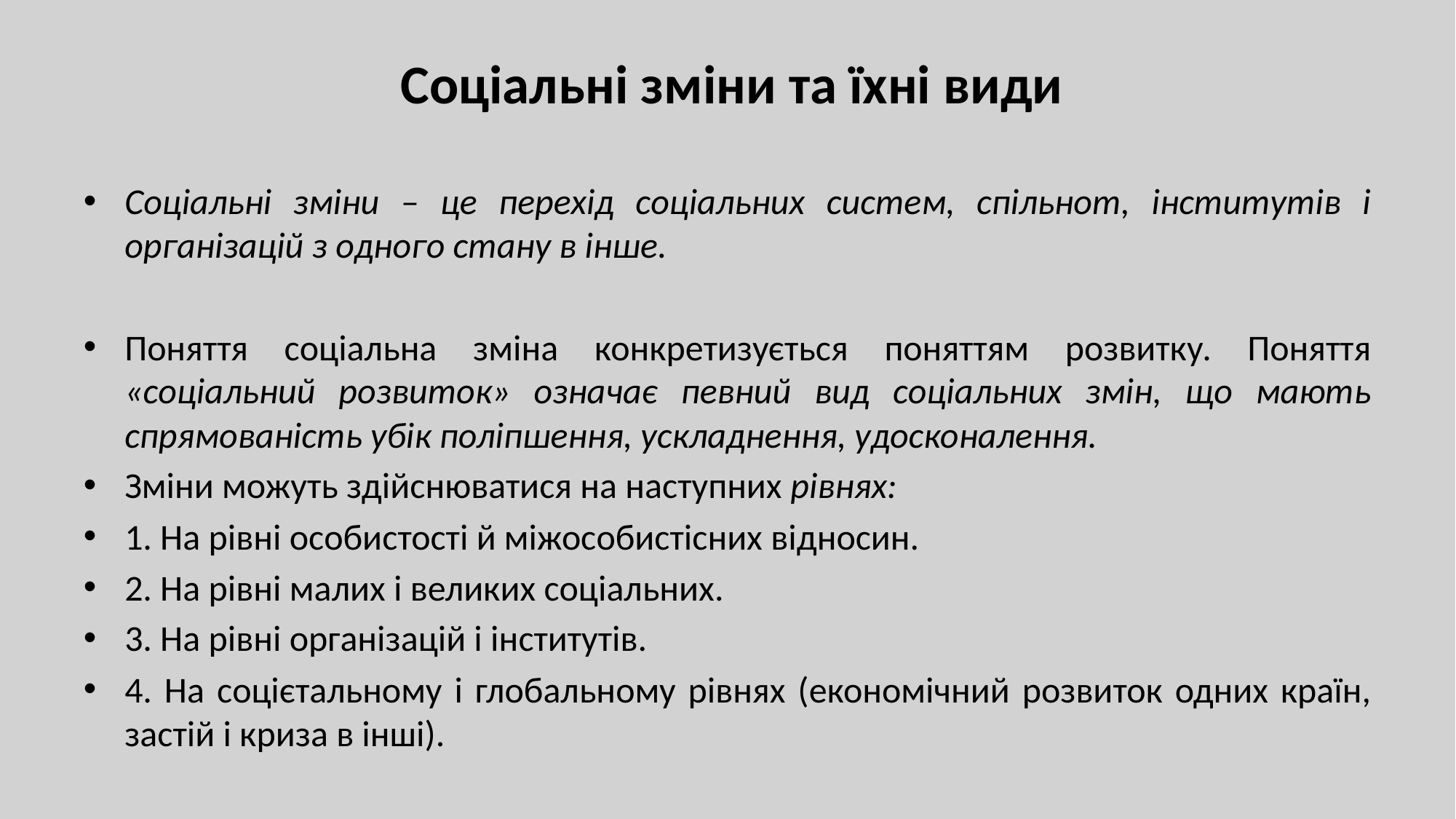

# Соціальні зміни та їхні види
Соціальні зміни – це перехід соціальних систем, спільнот, інститутів і організацій з одного стану в інше.

Поняття соціальна зміна конкретизується поняттям розвитку. Поняття «соціальний розвиток» означає певний вид соціальних змін, що мають спрямованість убік поліпшення, ускладнення, удосконалення.
Зміни можуть здійснюватися на наступних рівнях:
1. На рівні особистості й міжособистісних відносин.
2. На рівні малих і великих соціальних.
3. На рівні організацій і інститутів.
4. На соцієтальному і глобальному рівнях (економічний розвиток одних країн, застій і криза в інші).